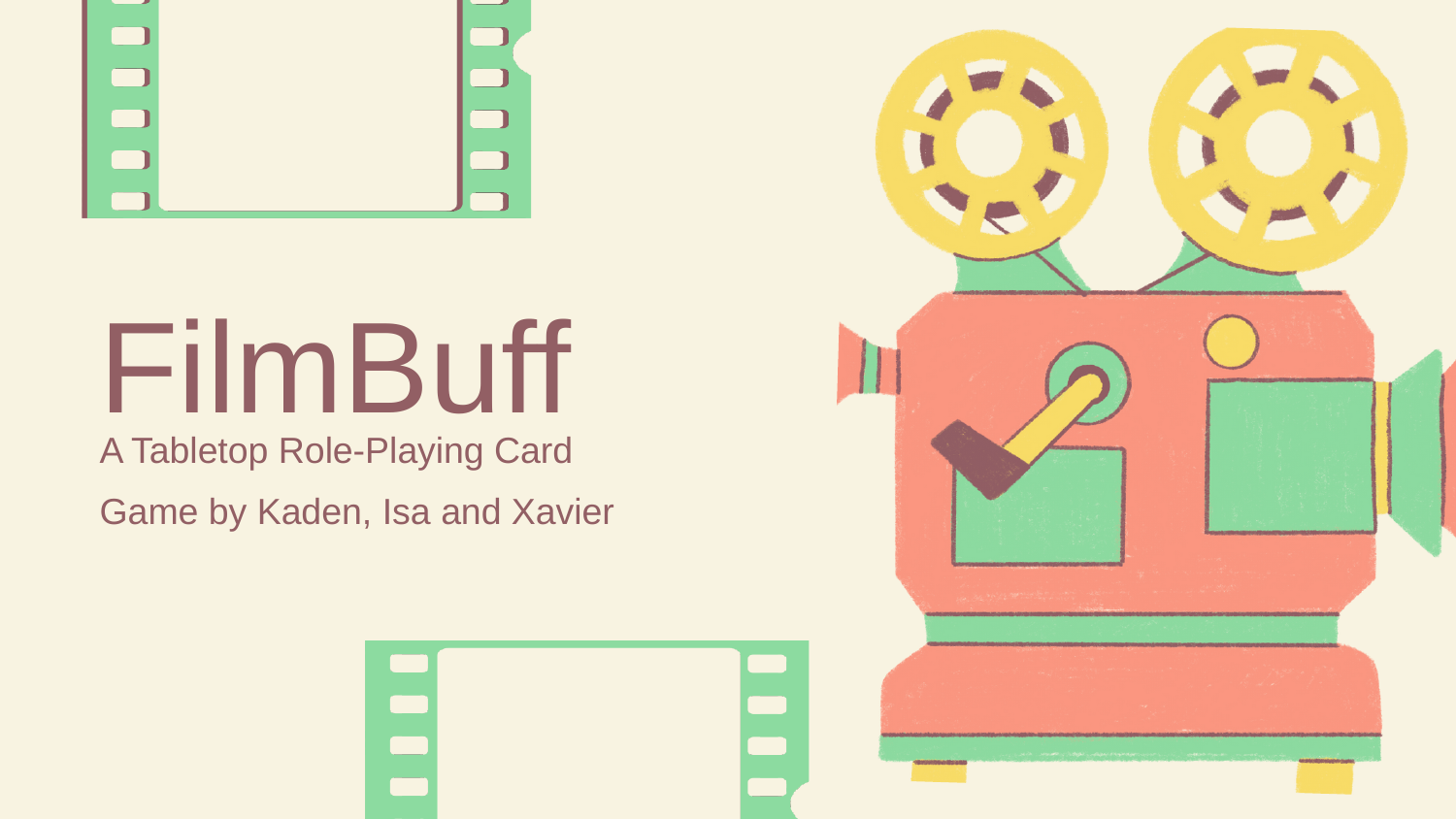

FilmBuff
A Tabletop Role-Playing Card Game by Kaden, Isa and Xavier